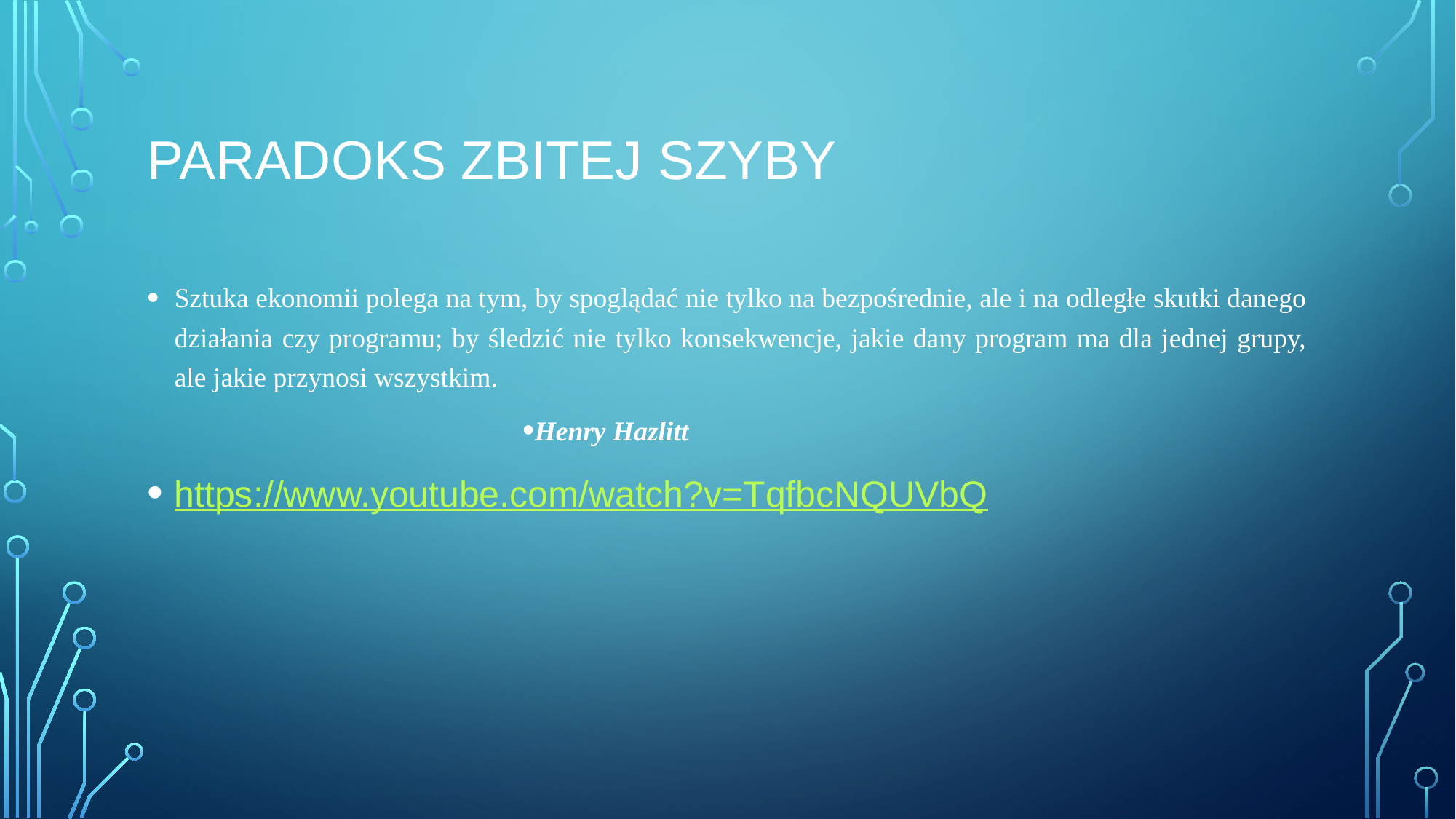

# Paradoks zbitej szyby
Sztuka ekonomii polega na tym, by spoglądać nie tylko na bezpośrednie, ale i na odległe skutki danego działania czy programu; by śledzić nie tylko konsekwencje, jakie dany program ma dla jednej grupy, ale jakie przynosi wszystkim.
Henry Hazlitt
https://www.youtube.com/watch?v=TqfbcNQUVbQ